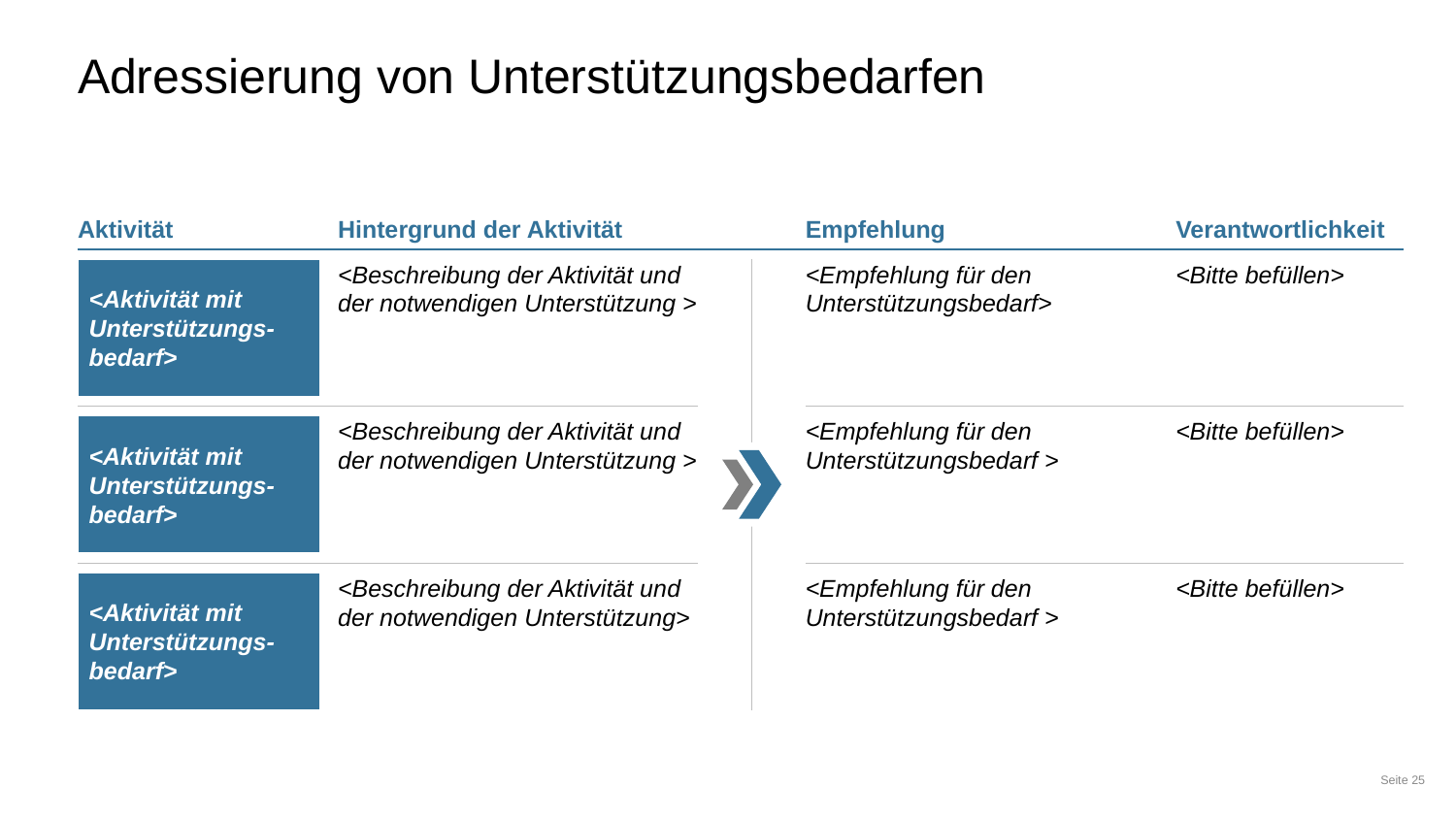

# Adressierung von Unterstützungsbedarfen
Aktivität
Hintergrund der Aktivität
Empfehlung
Verantwortlichkeit
<Aktivität mit Unterstützungs-bedarf>
<Beschreibung der Aktivität und der notwendigen Unterstützung >
<Empfehlung für den Unterstützungsbedarf>
<Bitte befüllen>
<Aktivität mit Unterstützungs-bedarf>
<Beschreibung der Aktivität und der notwendigen Unterstützung >
<Empfehlung für den Unterstützungsbedarf >
<Bitte befüllen>

<Aktivität mit Unterstützungs-bedarf>
<Beschreibung der Aktivität und der notwendigen Unterstützung>
<Empfehlung für den Unterstützungsbedarf >
<Bitte befüllen>